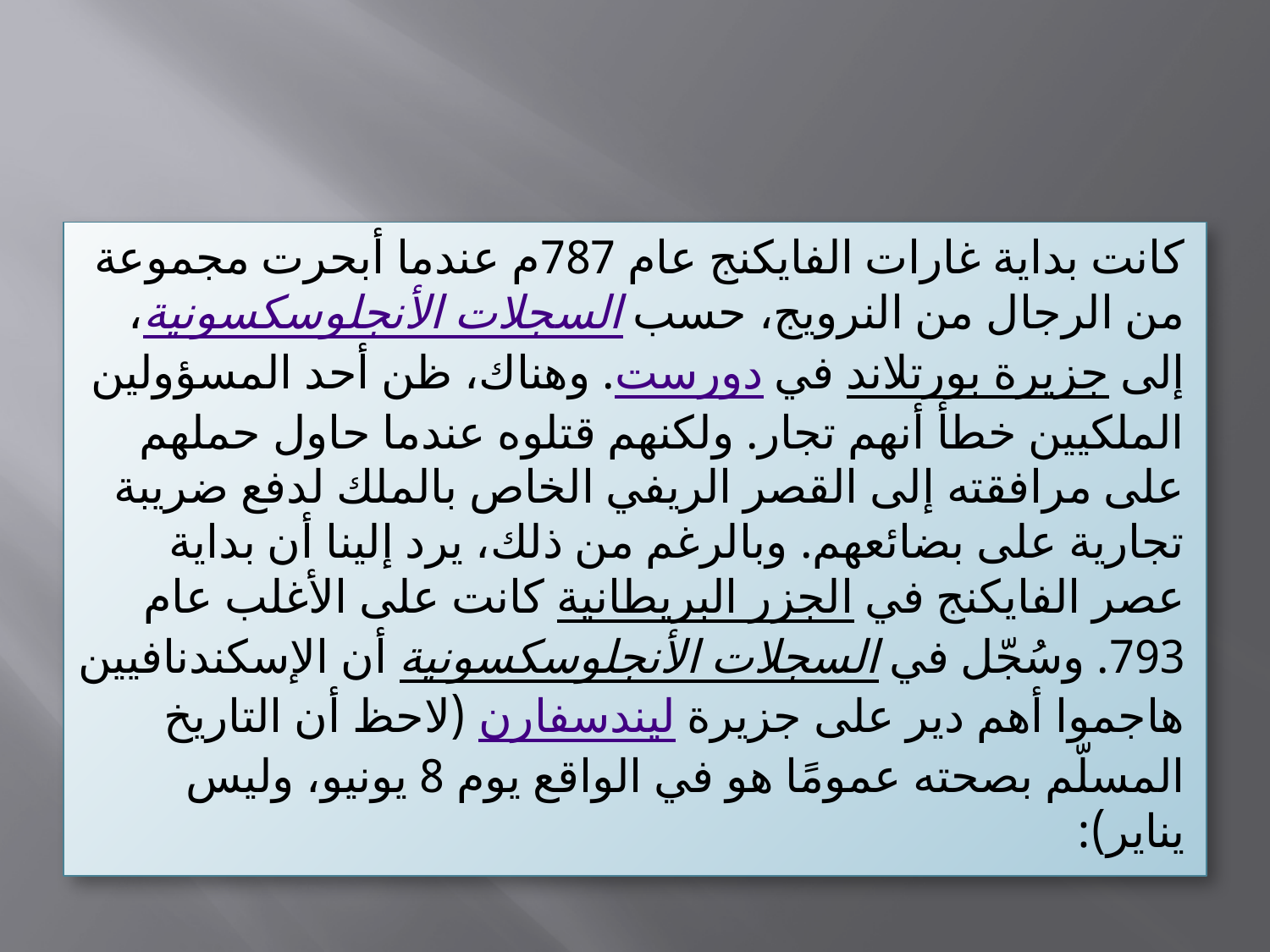

#
كانت بداية غارات الفايكنج عام 787م عندما أبحرت مجموعة من الرجال من النرويج، حسب السجلات الأنجلوسكسونية، إلى جزيرة بورتلاند في دورست. وهناك، ظن أحد المسؤولين الملكيين خطأ أنهم تجار. ولكنهم قتلوه عندما حاول حملهم على مرافقته إلى القصر الريفي الخاص بالملك لدفع ضريبة تجارية على بضائعهم. وبالرغم من ذلك، يرد إلينا أن بداية عصر الفايكنج في الجزر البريطانية كانت على الأغلب عام 793. وسُجّل في السجلات الأنجلوسكسونية أن الإسكندنافيين هاجموا أهم دير على جزيرة ليندسفارن (لاحظ أن التاريخ المسلّم بصحته عمومًا هو في الواقع يوم 8 يونيو، وليس يناير):